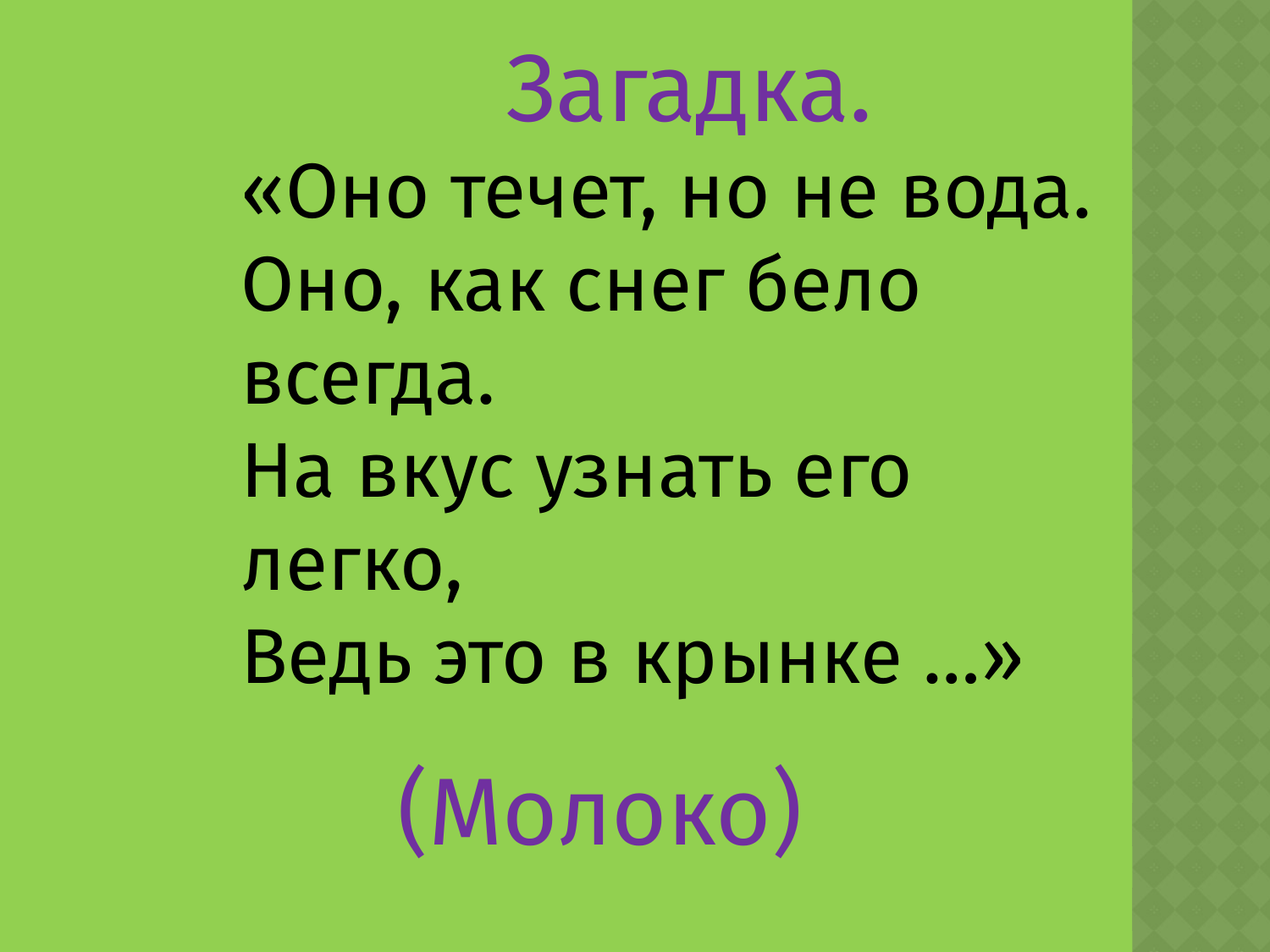

Загадка.
«Оно течет, но не вода.
Оно, как снег бело всегда.
На вкус узнать его легко,
Ведь это в крынке …»
(Молоко)